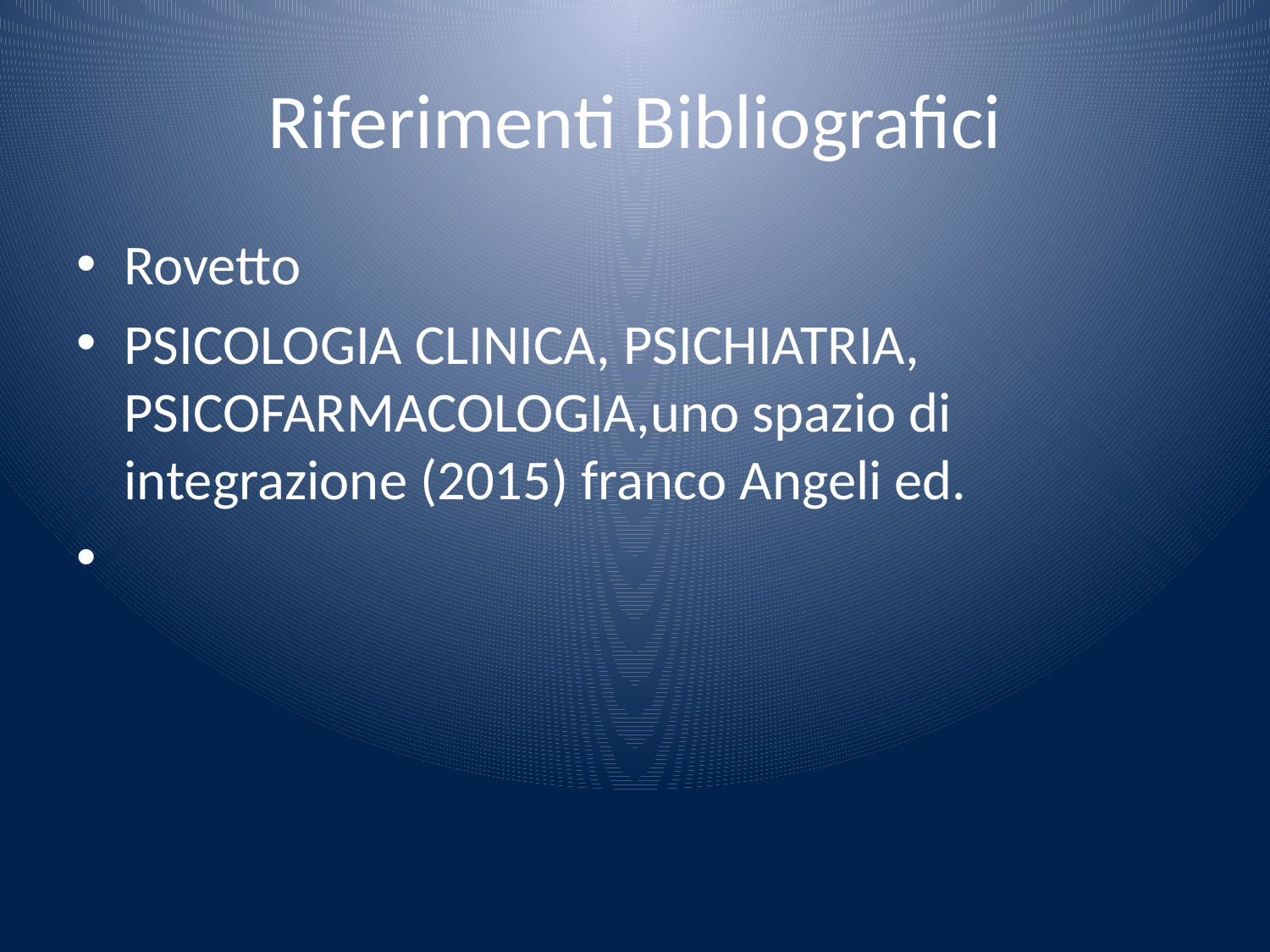

# Riferimenti Bibliografici
Rovetto
PSICOLOGIA CLINICA, PSICHIATRIA, PSICOFARMACOLOGIA,uno spazio di integrazione (2015) franco Angeli ed.